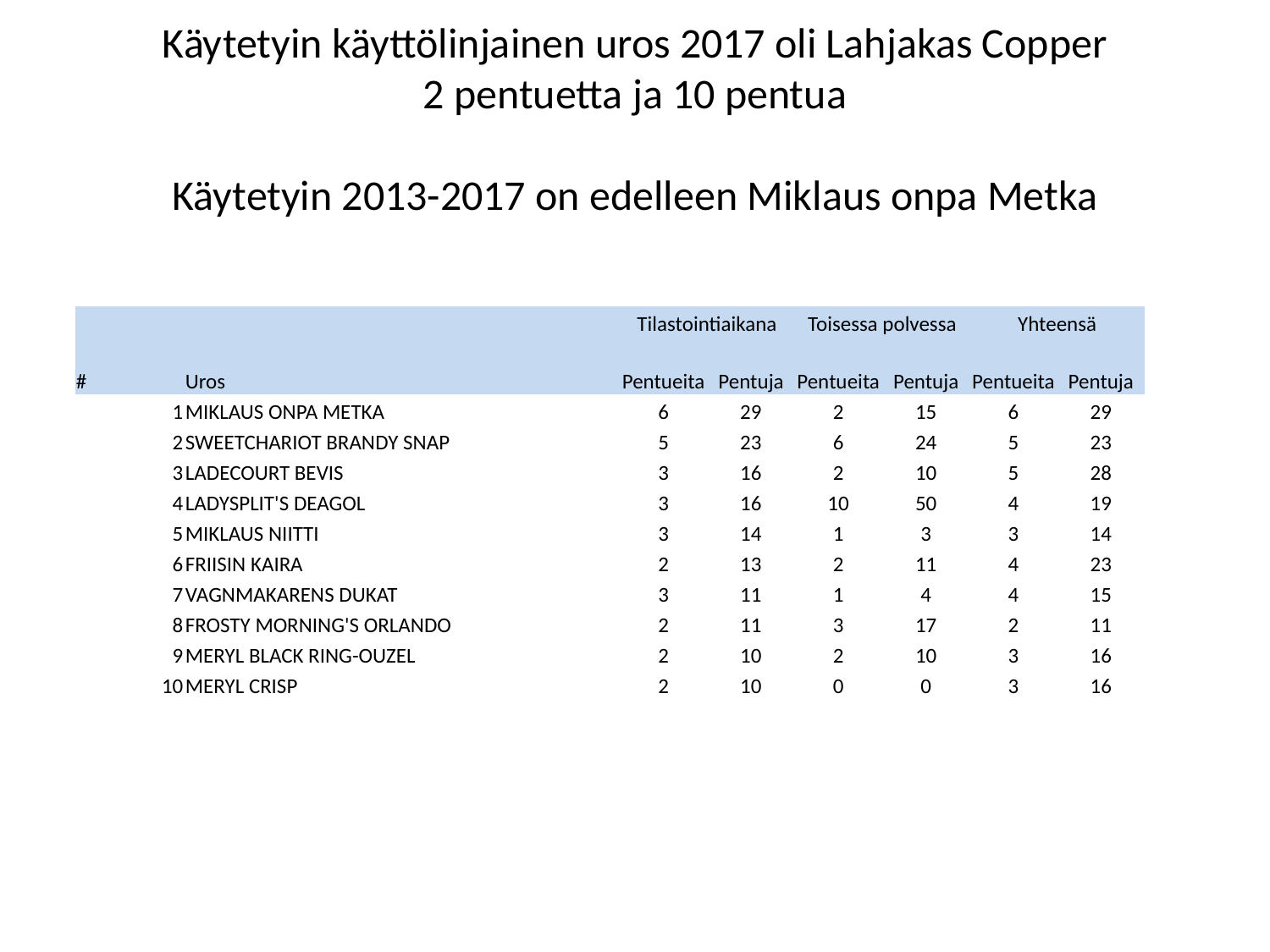

# Käytetyin käyttölinjainen uros 2017 oli Lahjakas Copper 2 pentuetta ja 10 pentua Käytetyin 2013-2017 on edelleen Miklaus onpa Metka
|  |  | Tilastointiaikana |  | Toisessa polvessa |  | Yhteensä |  |
| --- | --- | --- | --- | --- | --- | --- | --- |
| # | Uros | Pentueita | Pentuja | Pentueita | Pentuja | Pentueita | Pentuja |
| 1 | MIKLAUS ONPA METKA | 6 | 29 | 2 | 15 | 6 | 29 |
| 2 | SWEETCHARIOT BRANDY SNAP | 5 | 23 | 6 | 24 | 5 | 23 |
| 3 | LADECOURT BEVIS | 3 | 16 | 2 | 10 | 5 | 28 |
| 4 | LADYSPLIT'S DEAGOL | 3 | 16 | 10 | 50 | 4 | 19 |
| 5 | MIKLAUS NIITTI | 3 | 14 | 1 | 3 | 3 | 14 |
| 6 | FRIISIN KAIRA | 2 | 13 | 2 | 11 | 4 | 23 |
| 7 | VAGNMAKARENS DUKAT | 3 | 11 | 1 | 4 | 4 | 15 |
| 8 | FROSTY MORNING'S ORLANDO | 2 | 11 | 3 | 17 | 2 | 11 |
| 9 | MERYL BLACK RING-OUZEL | 2 | 10 | 2 | 10 | 3 | 16 |
| 10 | MERYL CRISP | 2 | 10 | 0 | 0 | 3 | 16 |